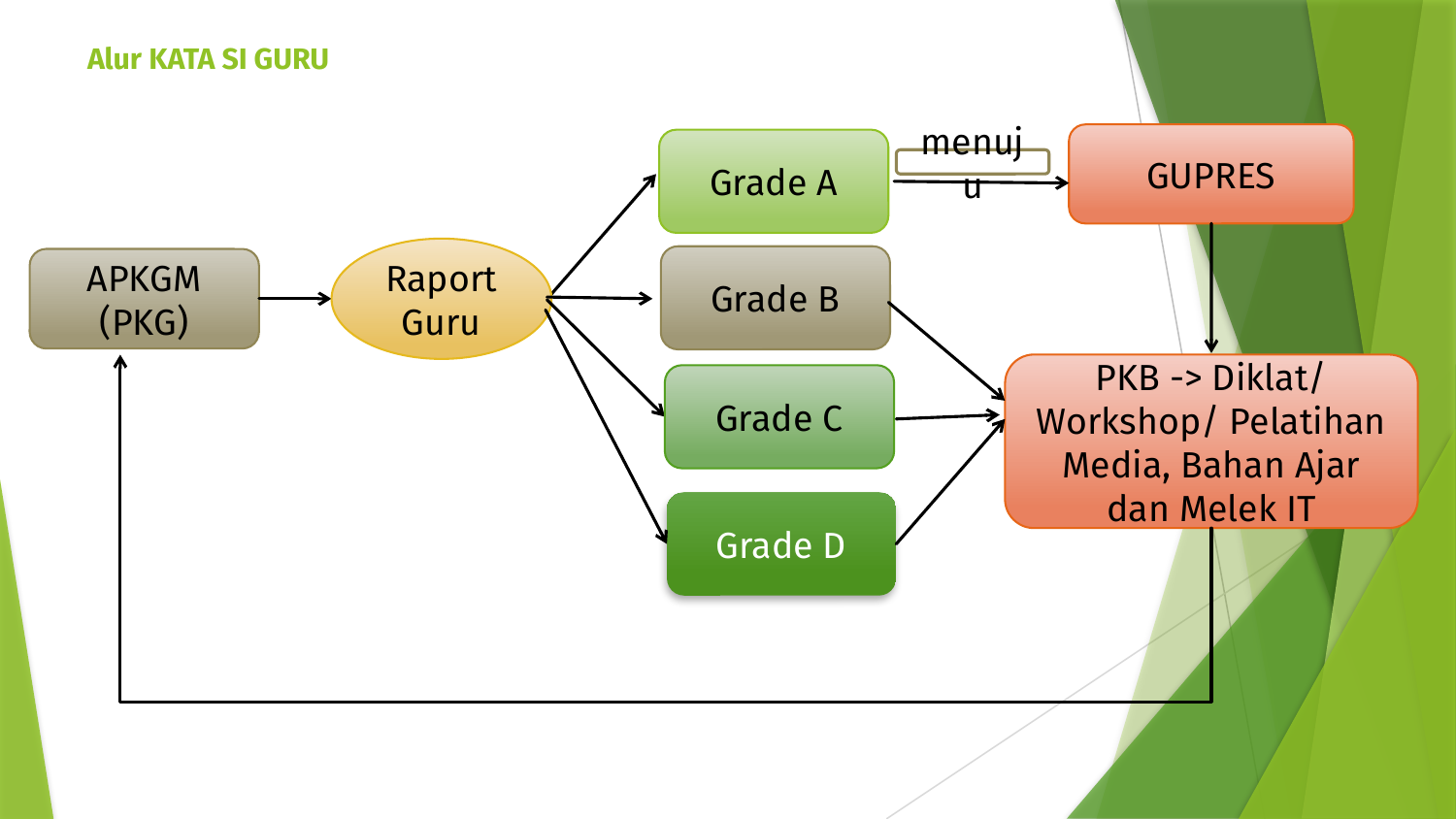

# Alur KATA SI GURU
GUPRES
Grade A
menuju
Raport Guru
Grade B
APKGM (PKG)
PKB -> Diklat/Workshop/ Pelatihan Media, Bahan Ajar dan Melek IT
Grade C
Grade D